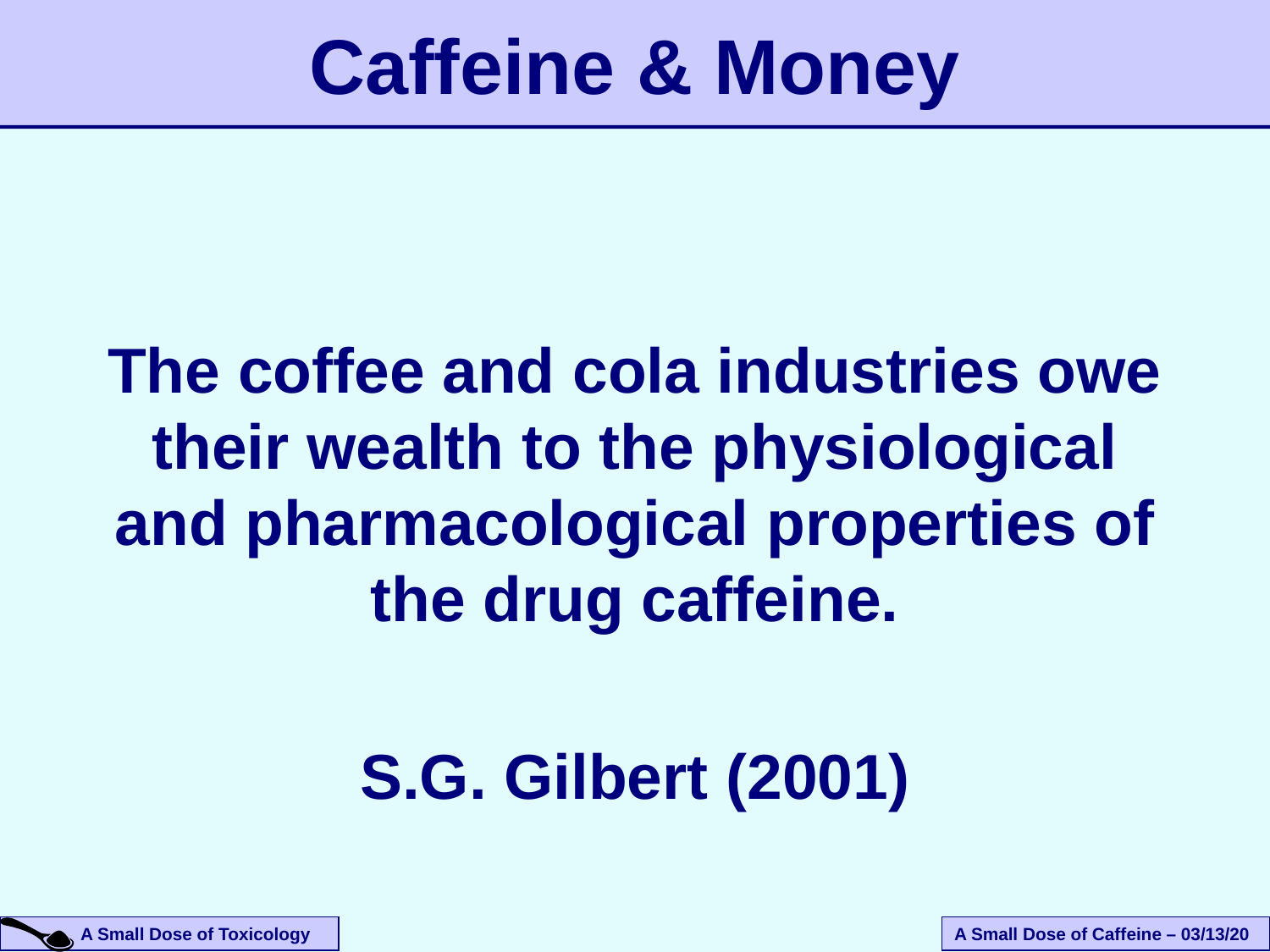

# Caffeine & Money
The coffee and cola industries owe their wealth to the physiological and pharmacological properties of the drug caffeine.

S.G. Gilbert (2001)